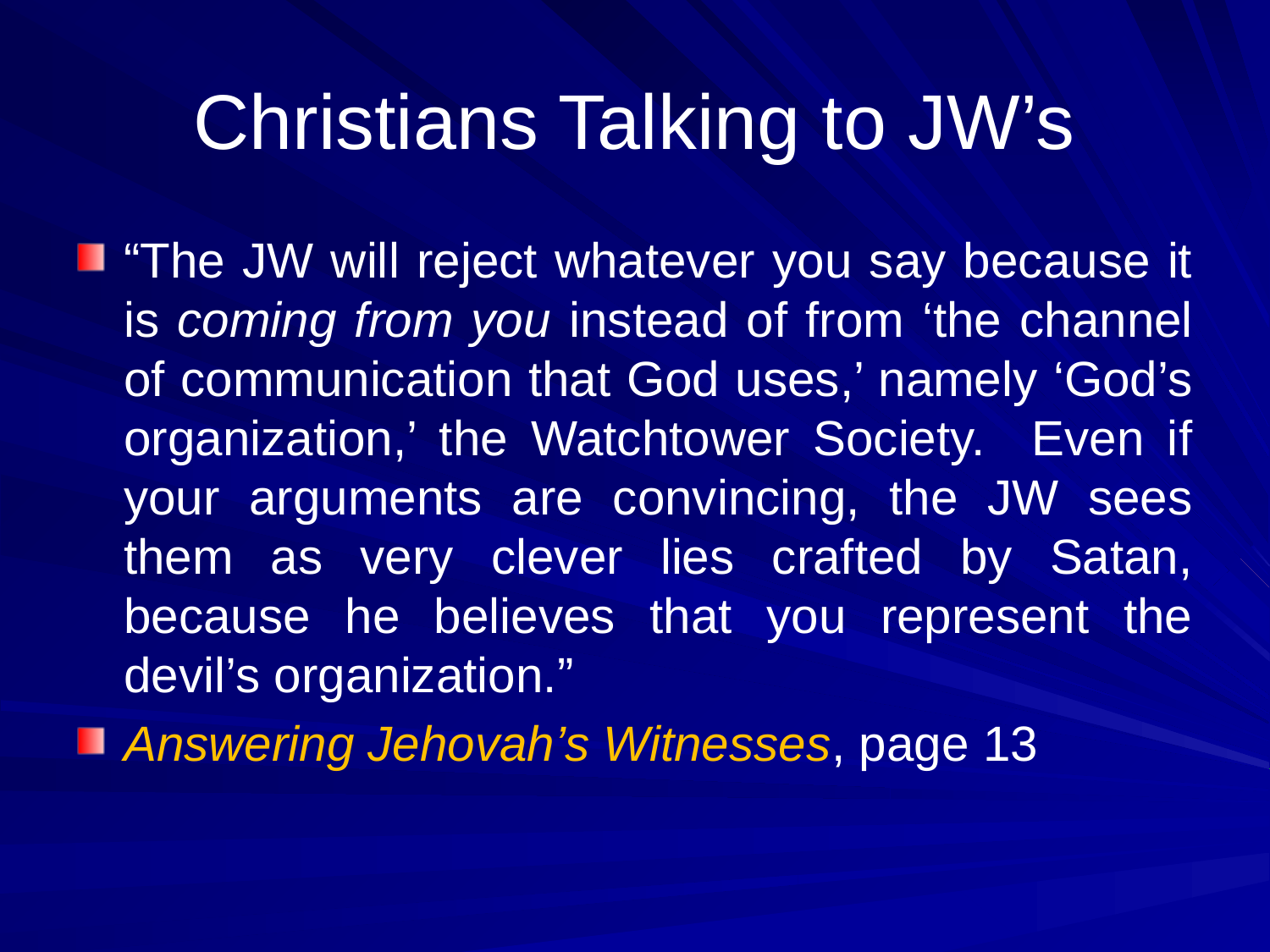

# Christians Talking to JW’s
“The JW will reject whatever you say because it is coming from you instead of from ‘the channel of communication that God uses,’ namely ‘God’s organization,’ the Watchtower Society.  Even if your arguments are convincing, the JW sees them as very clever lies crafted by Satan, because he believes that you represent the devil’s organization.”
Answering Jehovah’s Witnesses, page 13